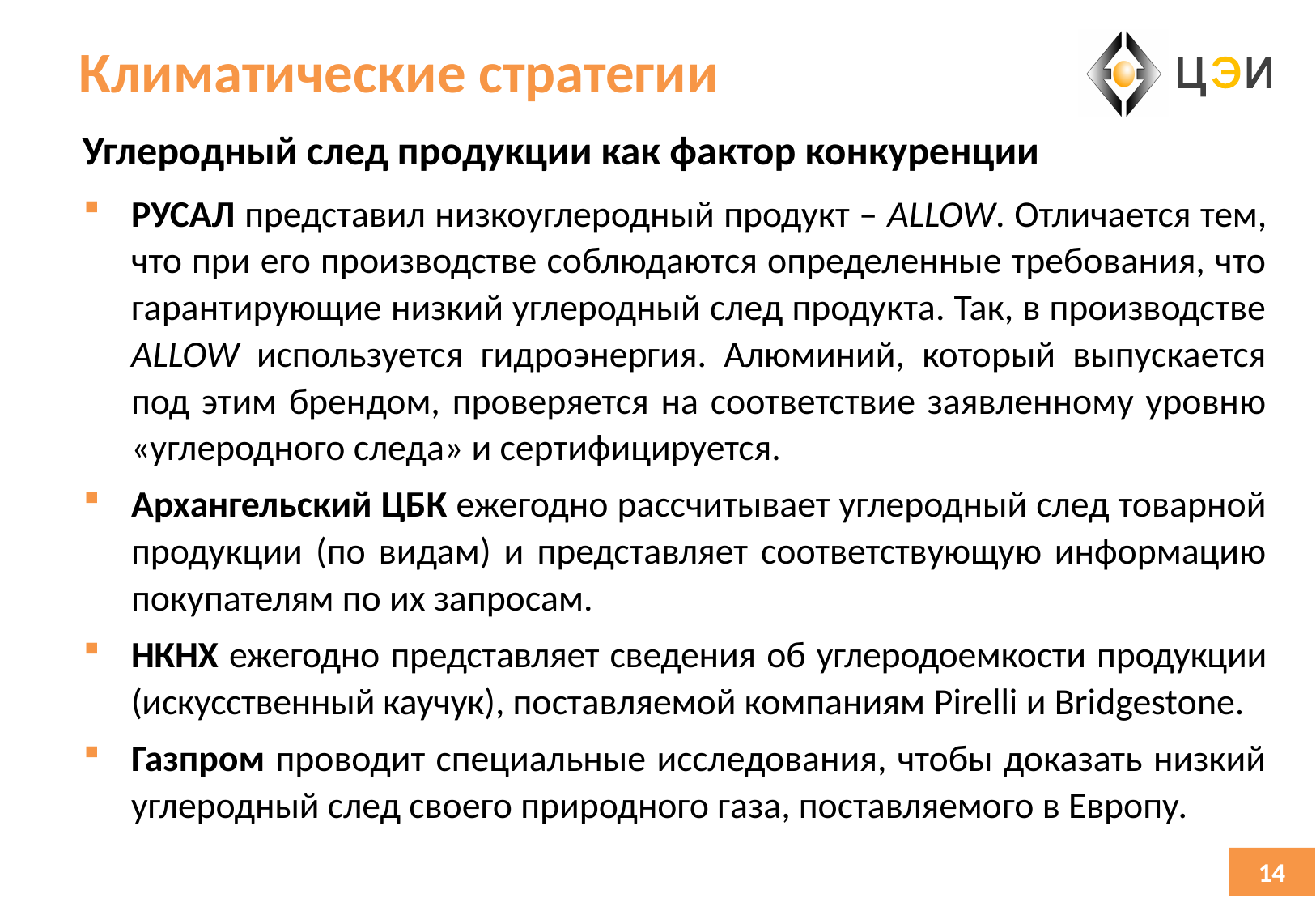

# Климатические стратегии
Углеродный след продукции как фактор конкуренции
РУСАЛ представил низкоуглеродный продукт – ALLOW. Отличается тем, что при его производстве соблюдаются определенные требования, что гарантирующие низкий углеродный след продукта. Так, в производстве ALLOW используется гидроэнергия. Алюминий, который выпускается под этим брендом, проверяется на соответствие заявленному уровню «углеродного следа» и сертифицируется.
Архангельский ЦБК ежегодно рассчитывает углеродный след товарной продукции (по видам) и представляет соответствующую информацию покупателям по их запросам.
НКНХ ежегодно представляет сведения об углеродоемкости продукции (искусственный каучук), поставляемой компаниям Pirelli и Bridgestone.
Газпром проводит специальные исследования, чтобы доказать низкий углеродный след своего природного газа, поставляемого в Европу.